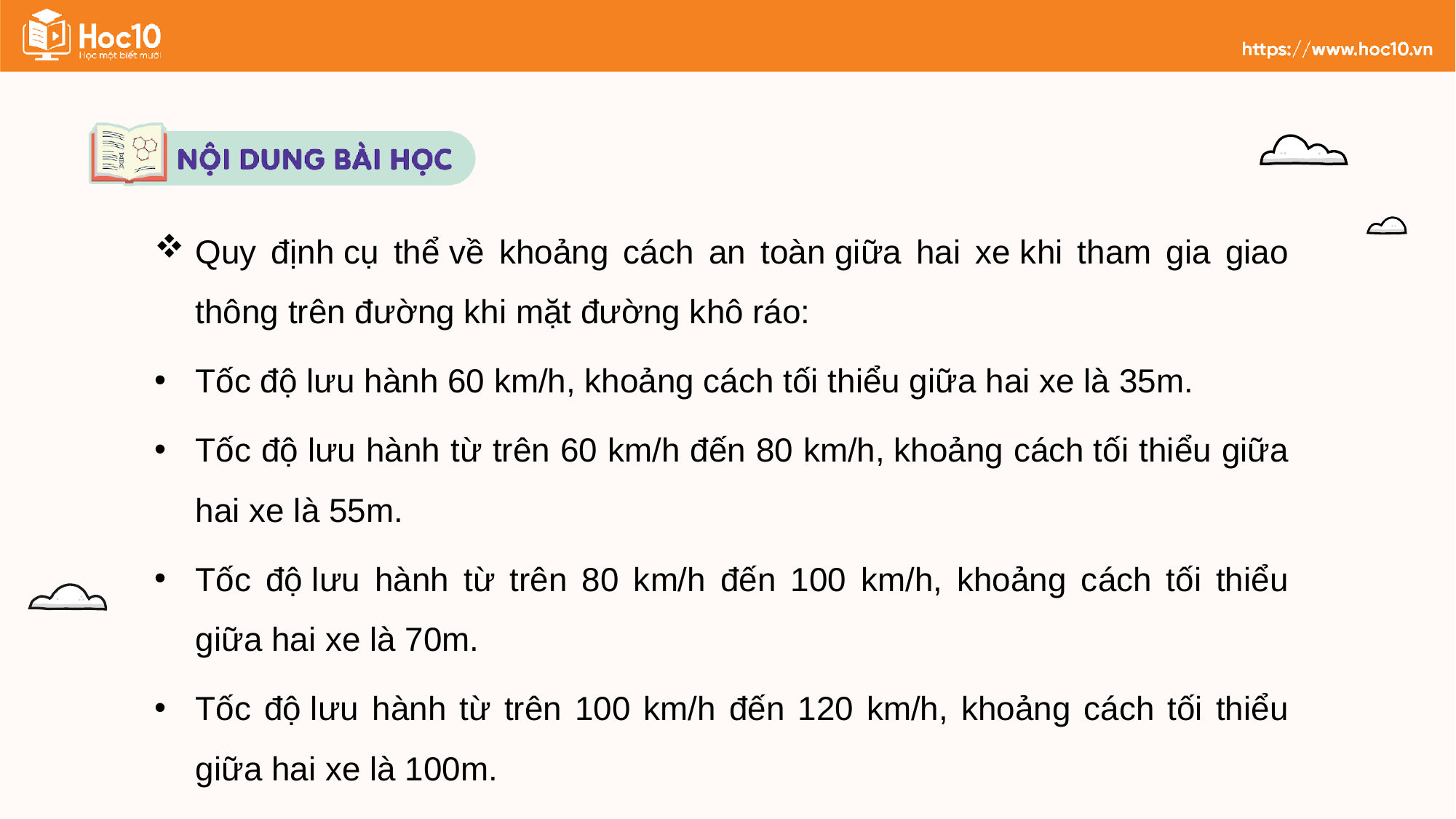

Quy định cụ thể về khoảng cách an toàn giữa hai xe khi tham gia giao thông trên đường khi mặt đường khô ráo:
Tốc độ lưu hành 60 km/h, khoảng cách tối thiểu giữa hai xe là 35m.
Tốc độ lưu hành từ trên 60 km/h đến 80 km/h, khoảng cách tối thiểu giữa hai xe là 55m.
Tốc độ lưu hành từ trên 80 km/h đến 100 km/h, khoảng cách tối thiểu giữa hai xe là 70m.
Tốc độ lưu hành từ trên 100 km/h đến 120 km/h, khoảng cách tối thiểu giữa hai xe là 100m.